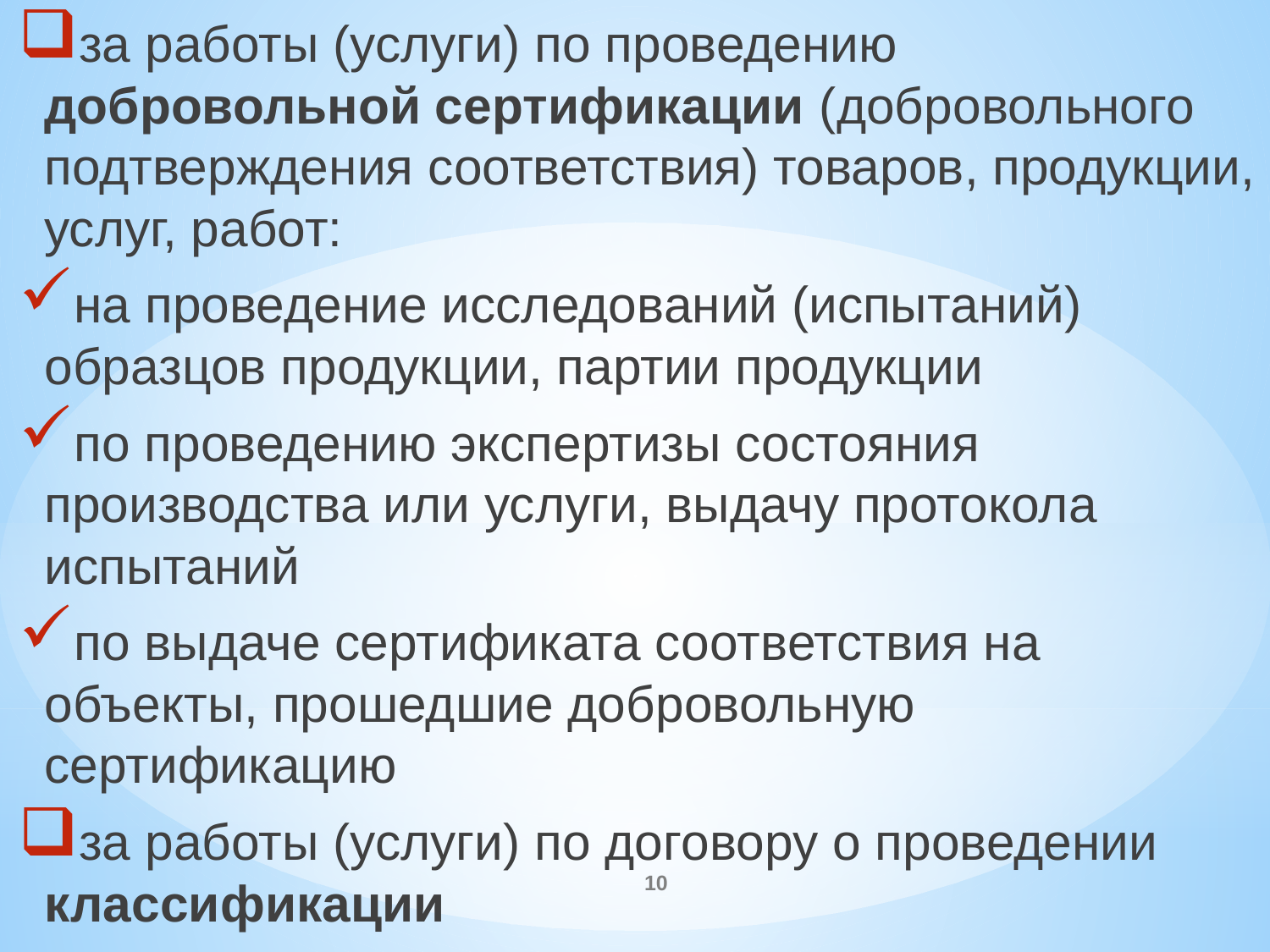

за работы (услуги) по проведению добровольной сертификации (добровольного подтверждения соответствия) товаров, продукции, услуг, работ:
на проведение исследований (испытаний) образцов продукции, партии продукции
по проведению экспертизы состояния производства или услуги, выдачу протокола испытаний
по выдаче сертификата соответствия на объекты, прошедшие добровольную сертификацию
за работы (услуги) по договору о проведении классификации

10